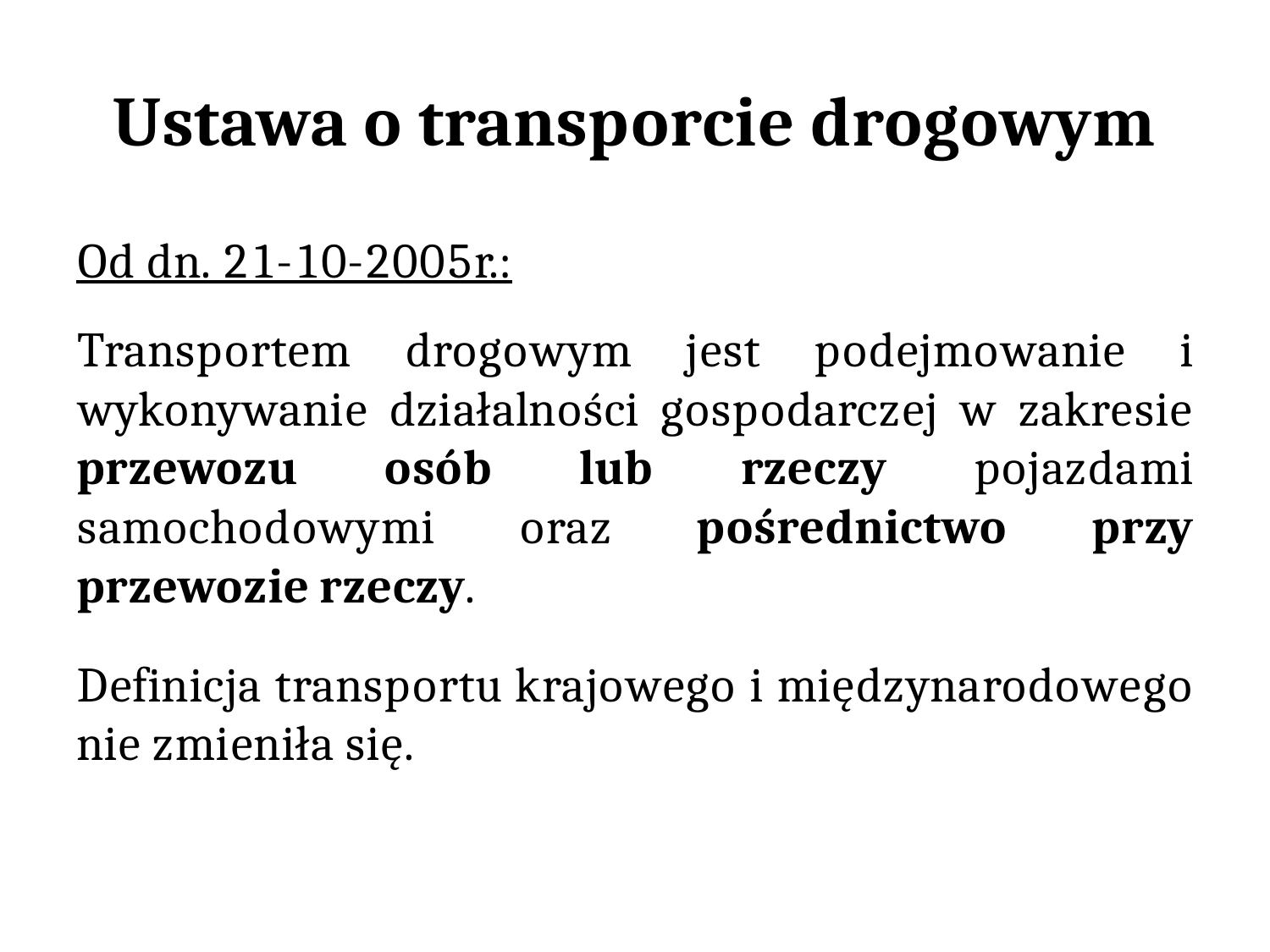

# Ustawa o transporcie drogowym
Od dn. 21-10-2005r.:

Transportem drogowym jest podejmowanie i wykonywanie działalności gospodarczej w zakresie przewozu osób lub rzeczy pojazdami samochodowymi oraz pośrednictwo przy przewozie rzeczy.

Definicja transportu krajowego i międzynarodowego nie zmieniła się.